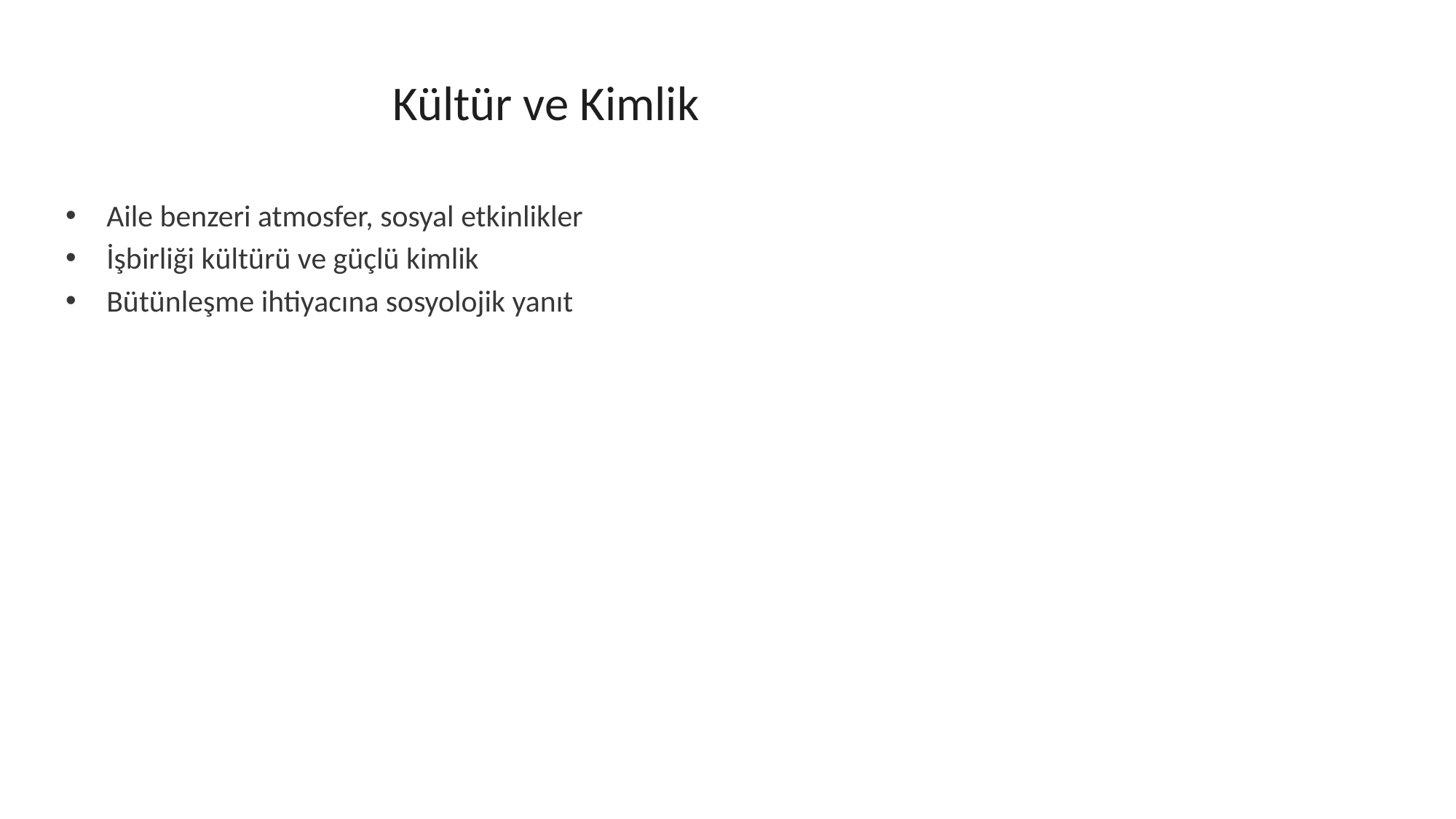

# Kültür ve Kimlik
Aile benzeri atmosfer, sosyal etkinlikler
İşbirliği kültürü ve güçlü kimlik
Bütünleşme ihtiyacına sosyolojik yanıt